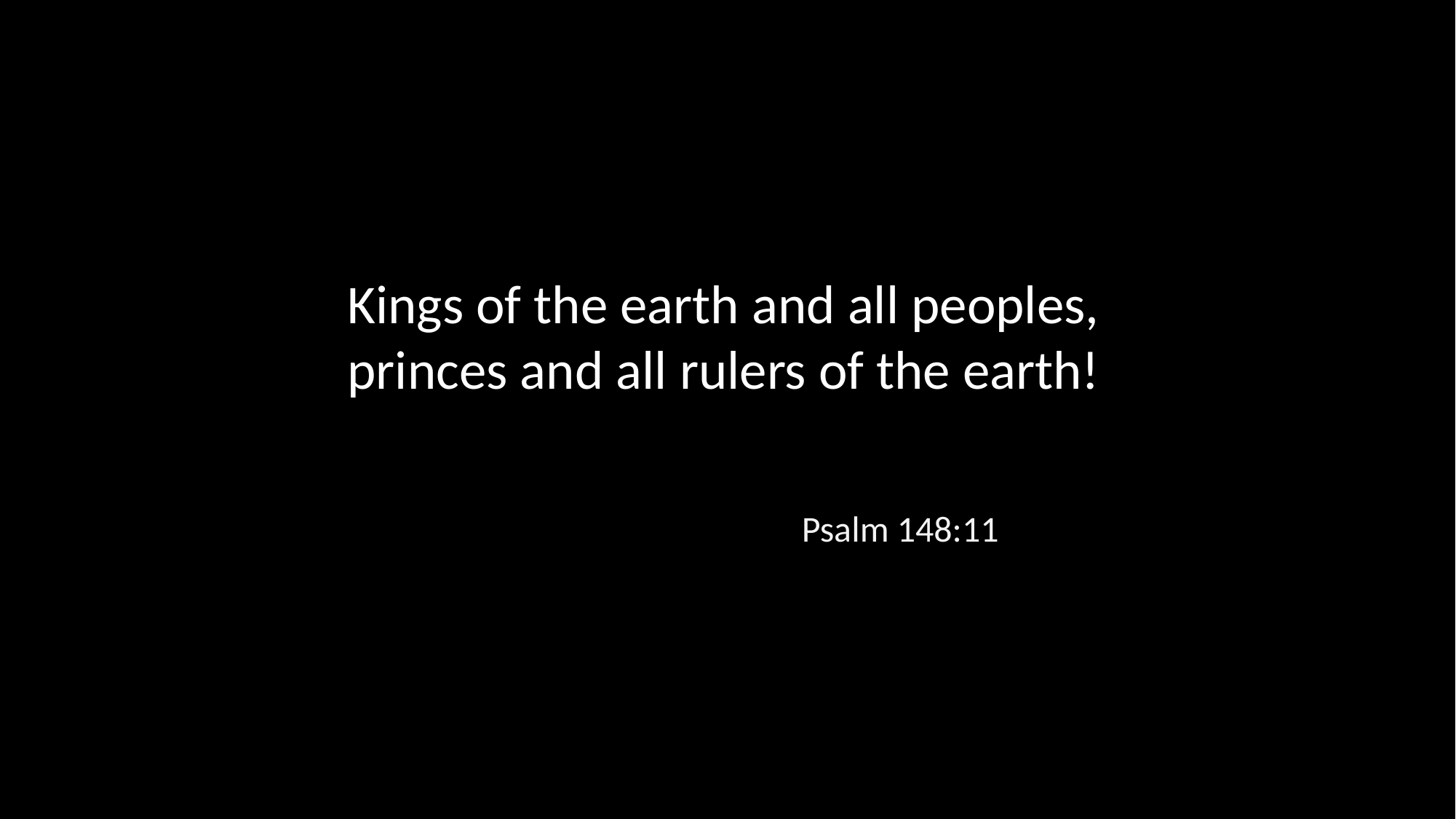

Kings of the earth and all peoples, princes and all rulers of the earth!
Psalm 148:11